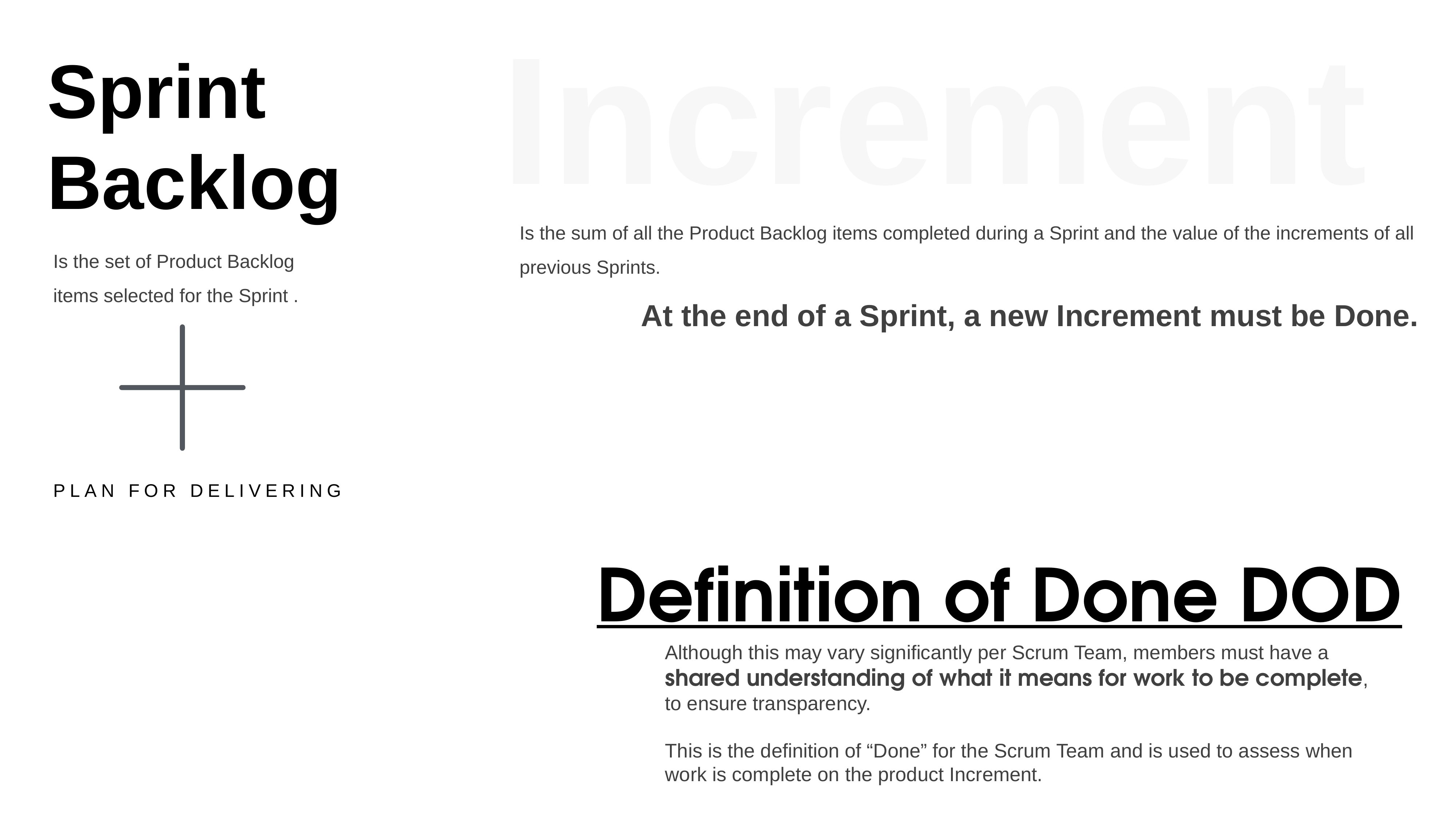

Increment
Sprint Backlog
Is the sum of all the Product Backlog items completed during a Sprint and the value of the increments of all previous Sprints.
At the end of a Sprint, a new Increment must be Done.
Is the set of Product Backlog items selected for the Sprint .

PLAN FOR DELIVERING
Definition of Done DOD
Although this may vary significantly per Scrum Team, members must have a shared understanding of what it means for work to be complete, to ensure transparency.

This is the definition of “Done” for the Scrum Team and is used to assess when work is complete on the product Increment.